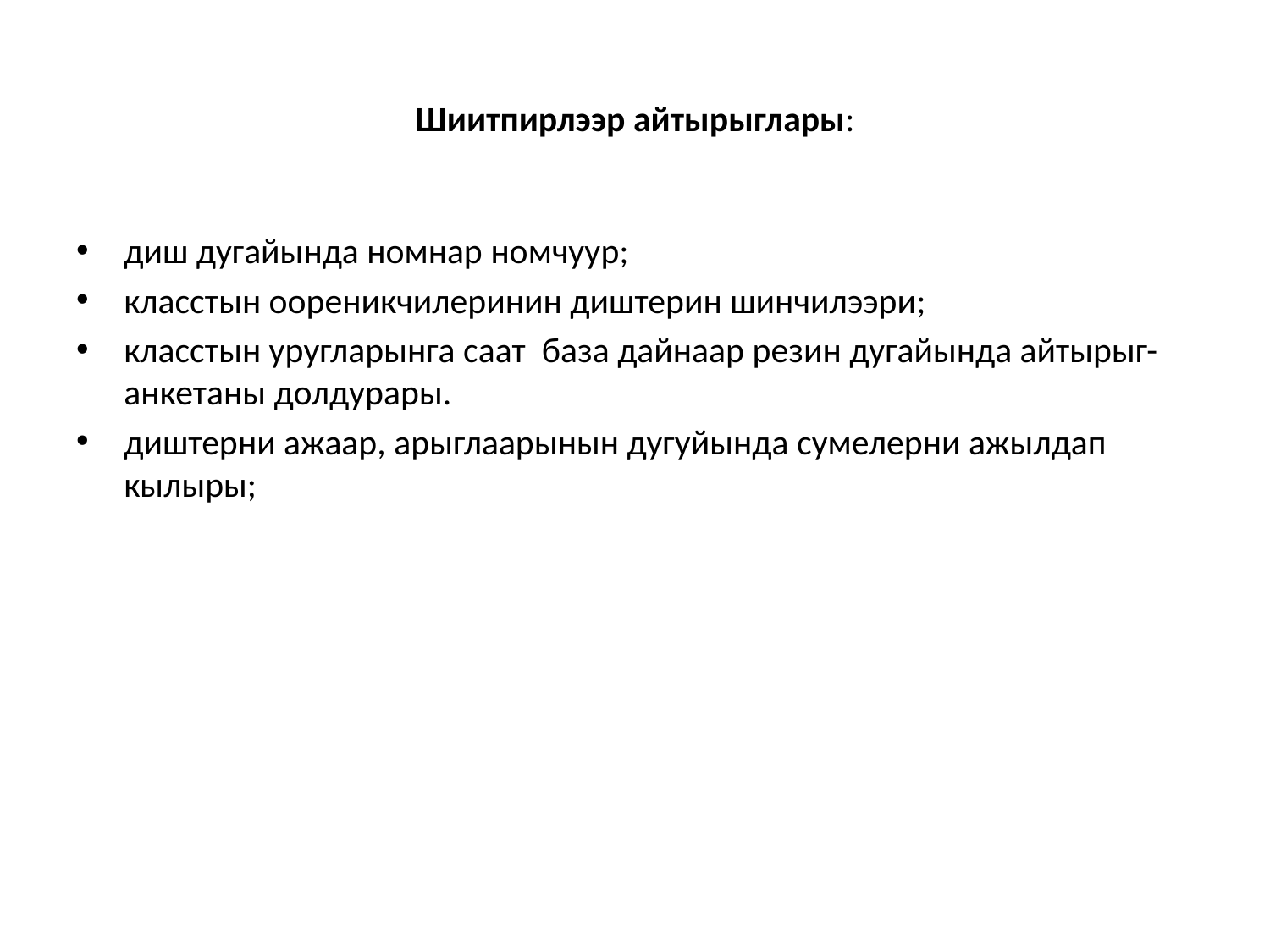

# Шиитпирлээр айтырыглары:
диш дугайында номнар номчуур;
класстын оореникчилеринин диштерин шинчилээри;
класстын уругларынга саат  база дайнаар резин дугайында айтырыг-анкетаны долдурары.
диштерни ажаар, арыглаарынын дугуйында сумелерни ажылдап кылыры;